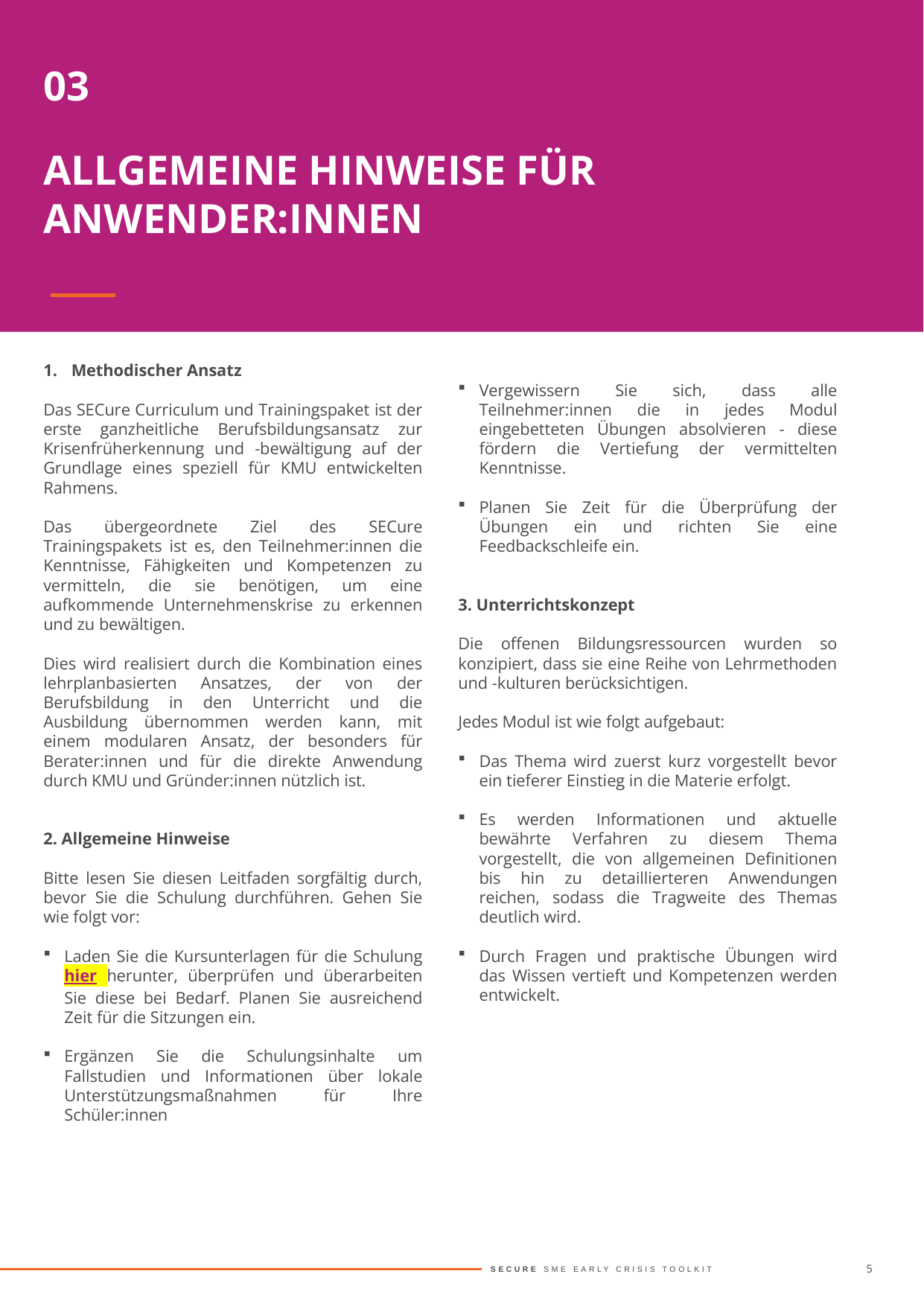

03
ALLGEMEINE HINWEISE FÜR ANWENDER:INNEN
Methodischer Ansatz

Das SECure Curriculum und Trainingspaket ist der erste ganzheitliche Berufsbildungsansatz zur Krisenfrüherkennung und -bewältigung auf der Grundlage eines speziell für KMU entwickelten Rahmens.

Das übergeordnete Ziel des SECure Trainingspakets ist es, den Teilnehmer:innen die Kenntnisse, Fähigkeiten und Kompetenzen zu vermitteln, die sie benötigen, um eine aufkommende Unternehmenskrise zu erkennen und zu bewältigen.

Dies wird realisiert durch die Kombination eines lehrplanbasierten Ansatzes, der von der Berufsbildung in den Unterricht und die Ausbildung übernommen werden kann, mit einem modularen Ansatz, der besonders für Berater:innen und für die direkte Anwendung durch KMU und Gründer:innen nützlich ist.

2. Allgemeine Hinweise

Bitte lesen Sie diesen Leitfaden sorgfältig durch, bevor Sie die Schulung durchführen. Gehen Sie wie folgt vor:

Laden Sie die Kursunterlagen für die Schulung hier herunter, überprüfen und überarbeiten Sie diese bei Bedarf. Planen Sie ausreichend Zeit für die Sitzungen ein.

Ergänzen Sie die Schulungsinhalte um Fallstudien und Informationen über lokale Unterstützungsmaßnahmen für Ihre Schüler:innen

Vergewissern Sie sich, dass alle Teilnehmer:innen die in jedes Modul eingebetteten Übungen absolvieren - diese fördern die Vertiefung der vermittelten Kenntnisse.

Planen Sie Zeit für die Überprüfung der Übungen ein und richten Sie eine Feedbackschleife ein.

3. Unterrichtskonzept

Die offenen Bildungsressourcen wurden so konzipiert, dass sie eine Reihe von Lehrmethoden und -kulturen berücksichtigen.

Jedes Modul ist wie folgt aufgebaut:

Das Thema wird zuerst kurz vorgestellt bevor ein tieferer Einstieg in die Materie erfolgt.

Es werden Informationen und aktuelle bewährte Verfahren zu diesem Thema vorgestellt, die von allgemeinen Definitionen bis hin zu detaillierteren Anwendungen reichen, sodass die Tragweite des Themas deutlich wird.

Durch Fragen und praktische Übungen wird das Wissen vertieft und Kompetenzen werden entwickelt.

5